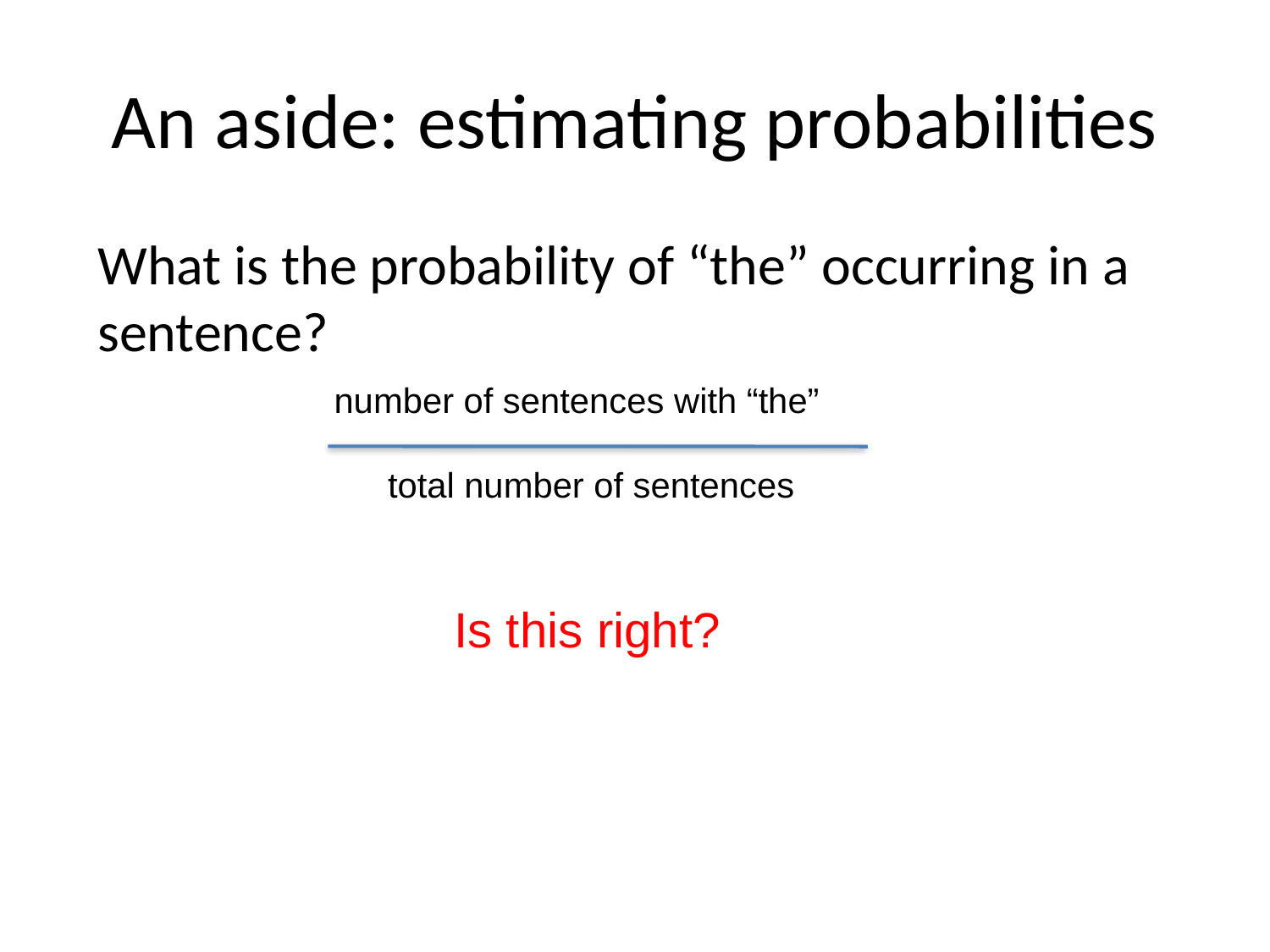

# An aside: estimating probabilities
What is the probability of “the” occurring in a sentence?
number of sentences with “the”

   total number of sentences
Is this right?